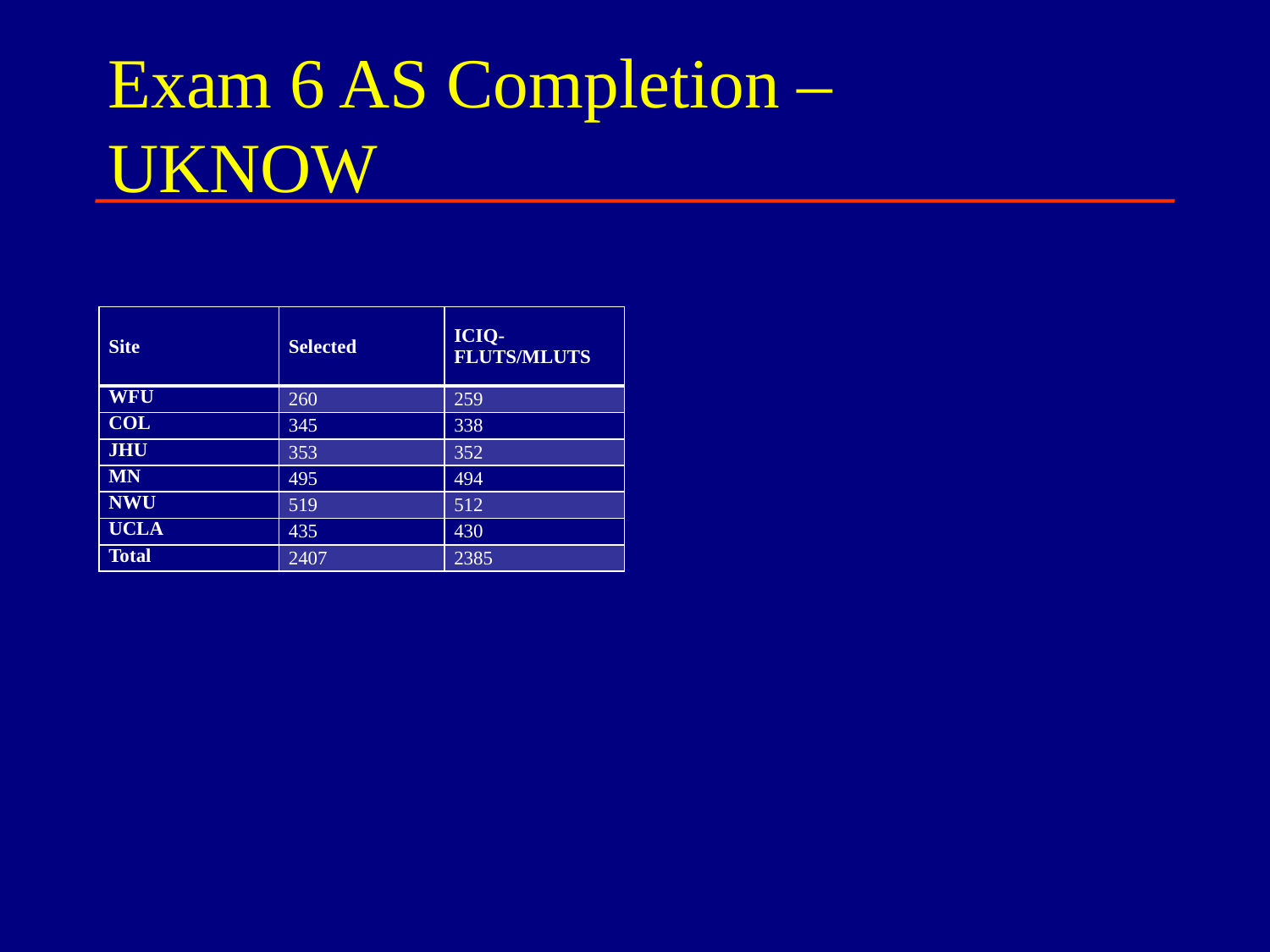

# Exam 6 AS Completion – UKNOW
| Site | Selected | ICIQ- FLUTS/MLUTS |
| --- | --- | --- |
| WFU | 260 | 259 |
| COL | 345 | 338 |
| JHU | 353 | 352 |
| MN | 495 | 494 |
| NWU | 519 | 512 |
| UCLA | 435 | 430 |
| Total | 2407 | 2385 |